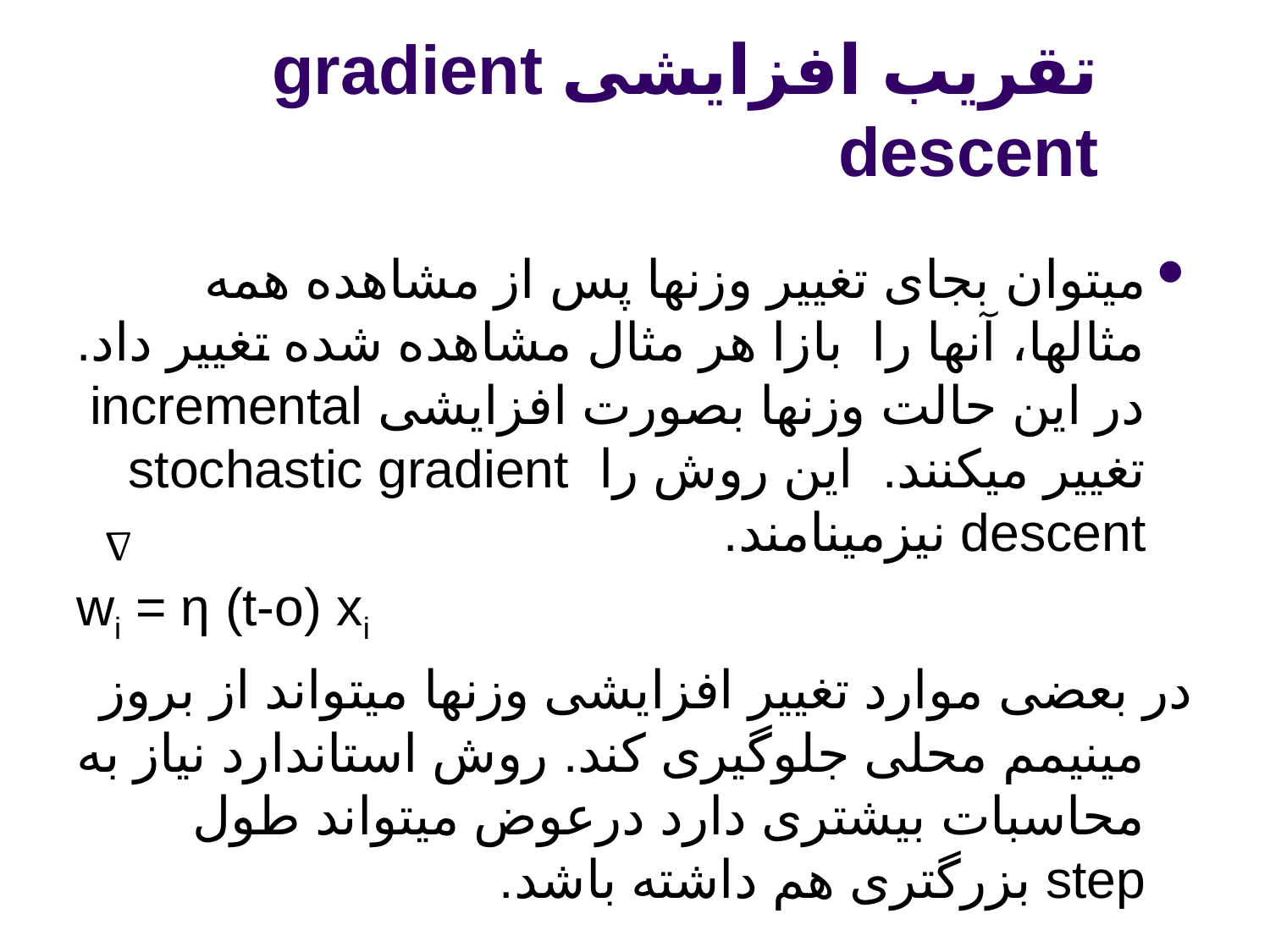

# تقریب افزایشی gradient descent
میتوان بجای تغییر وزنها پس از مشاهده همه  مثالها، آنها را  بازا هر مثال مشاهده شده تغییر داد. در این حالت وزنها بصورت افزایشی incremental تغییر میکنند.  این روش را  stochastic gradient descent نیزمینامند.
    wi = η (t-o) xi
در بعضی موارد تغییر افزایشی وزنها میتواند از بروز مینیمم محلی جلوگیری کند. روش استاندارد نیاز به محاسبات بیشتری دارد درعوض میتواند طول  step بزرگتری هم داشته باشد.
Δ